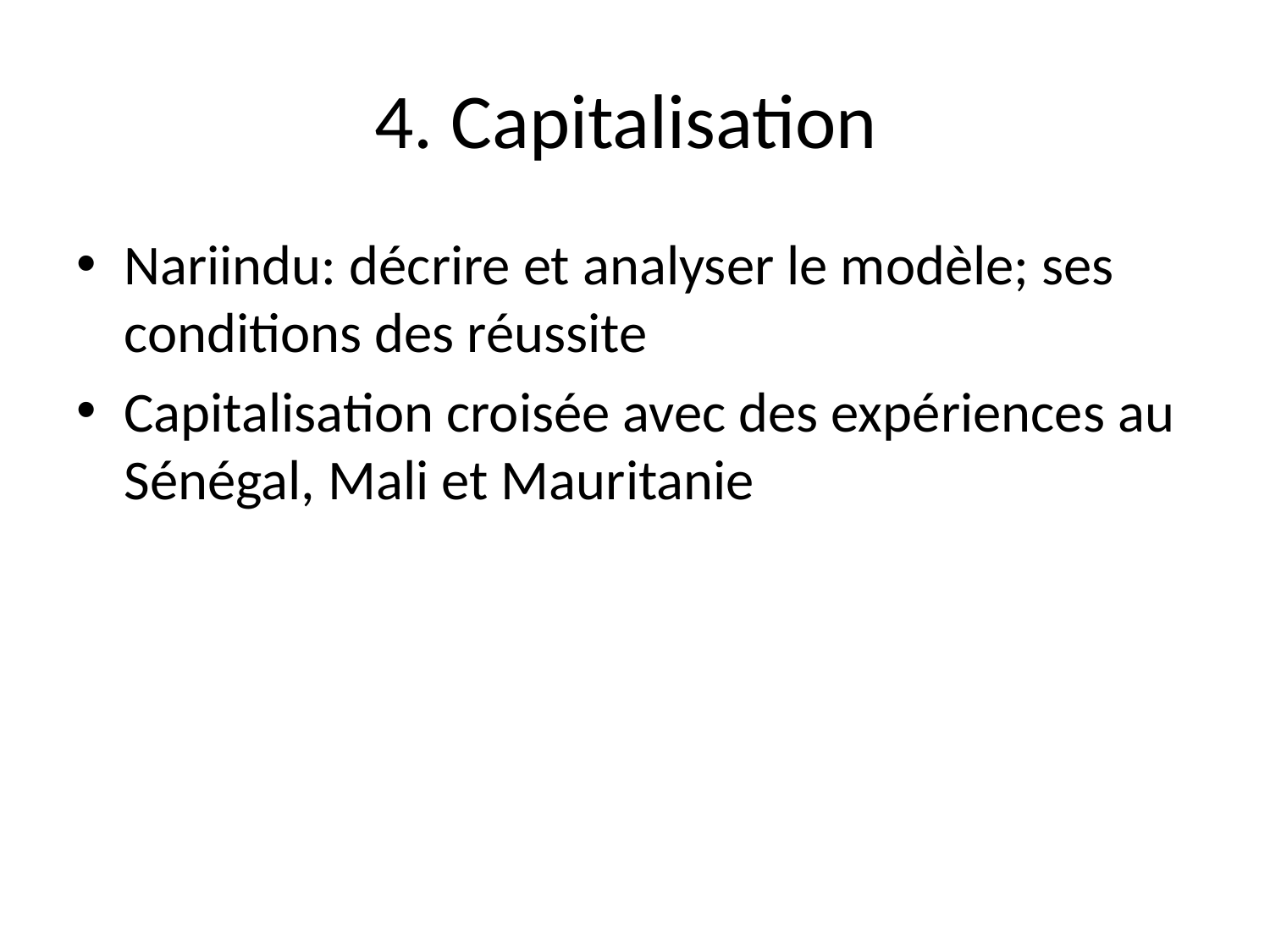

# 4. Capitalisation
Nariindu: décrire et analyser le modèle; ses conditions des réussite
Capitalisation croisée avec des expériences au Sénégal, Mali et Mauritanie